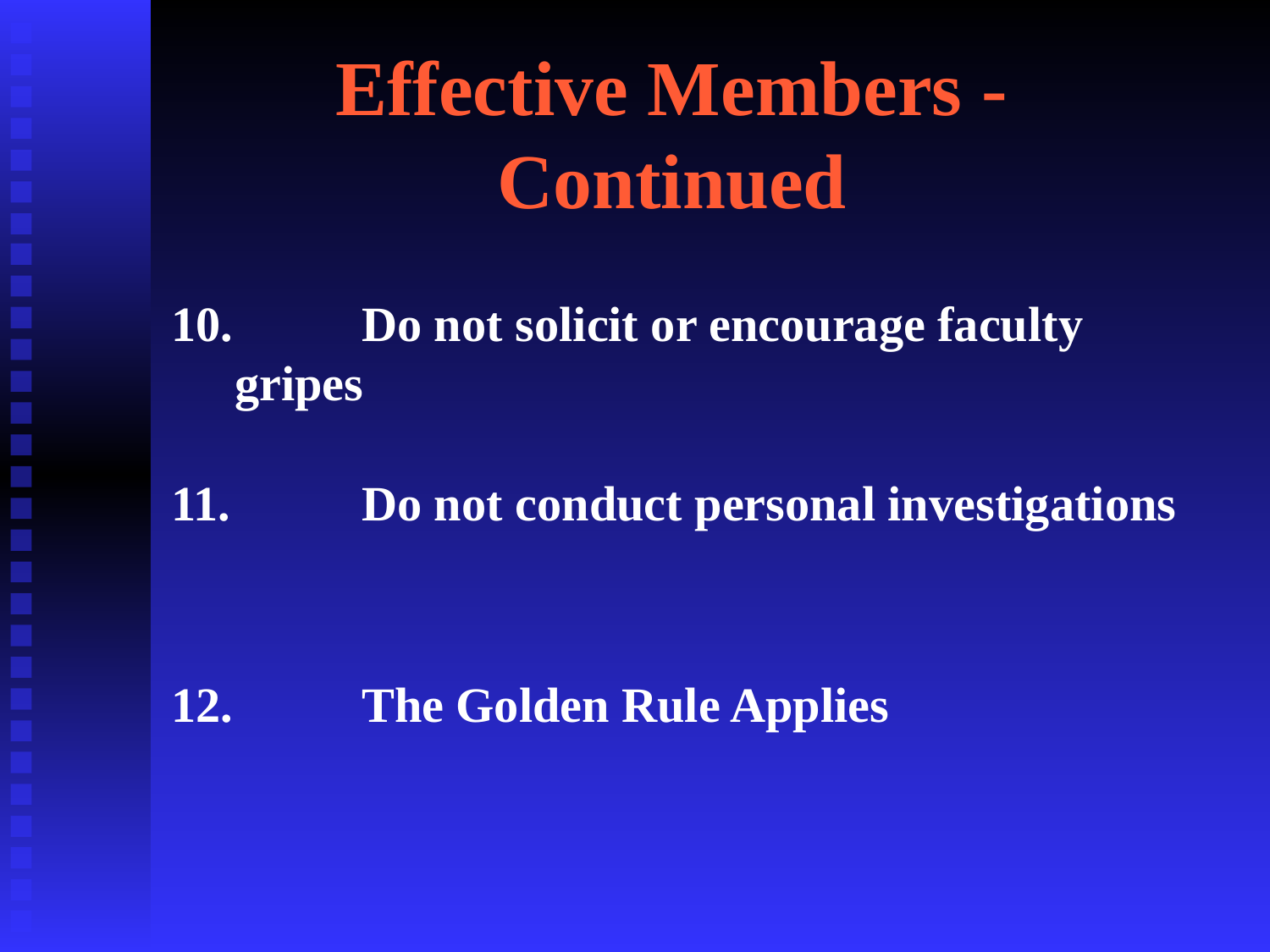

Effective Members - Continued
10. 	Do not solicit or encourage faculty gripes
11.	 	Do not conduct personal investigations
12. 	The Golden Rule Applies